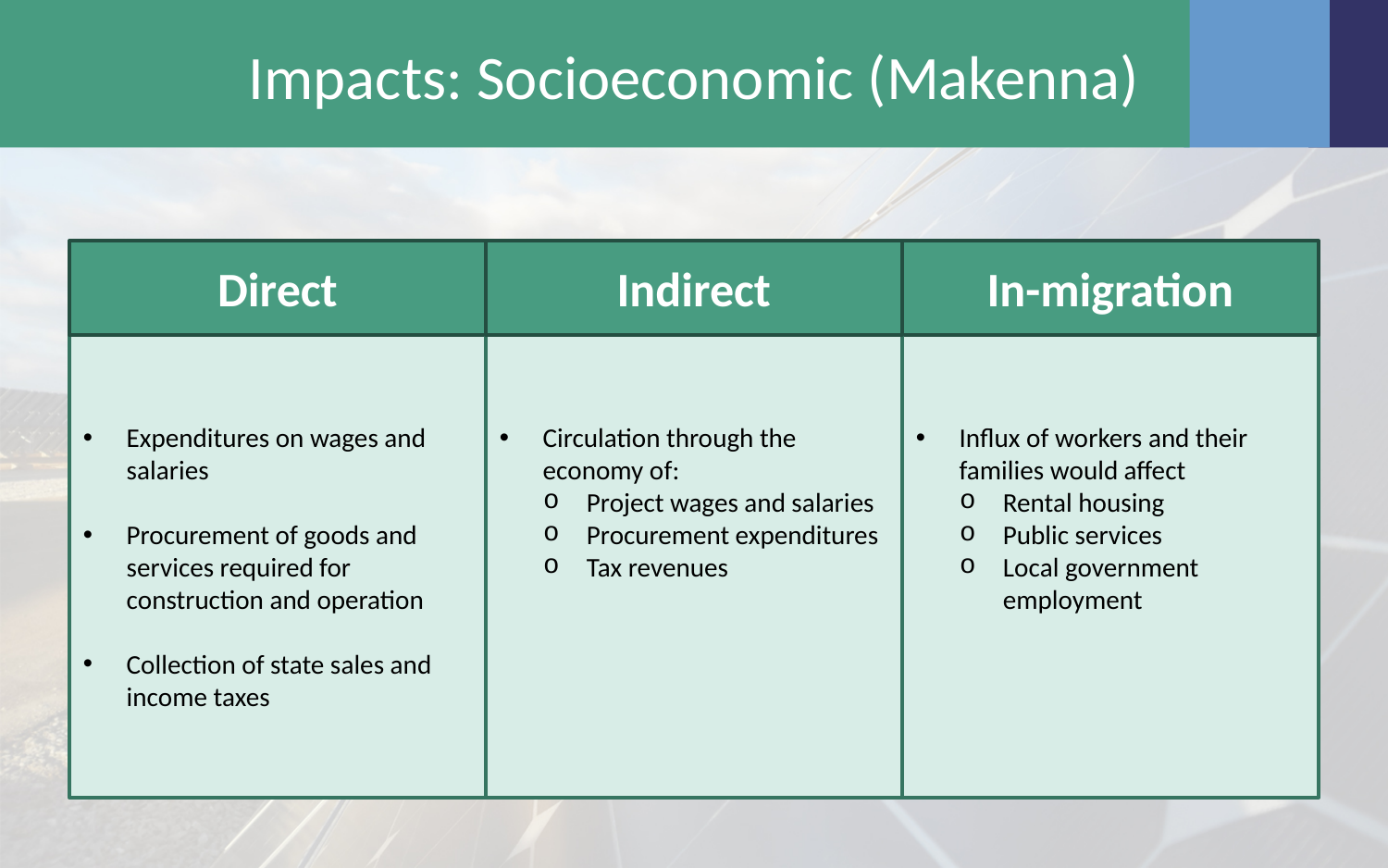

# Impacts: Socioeconomic (Makenna)
Direct
Indirect
In-migration
Expenditures on wages and salaries

Procurement of goods and services required for construction and operation

Collection of state sales and income taxes
Circulation through the economy of:
Project wages and salaries
Procurement expenditures
Tax revenues

Influx of workers and their families would affect
Rental housing
Public services
Local government employment